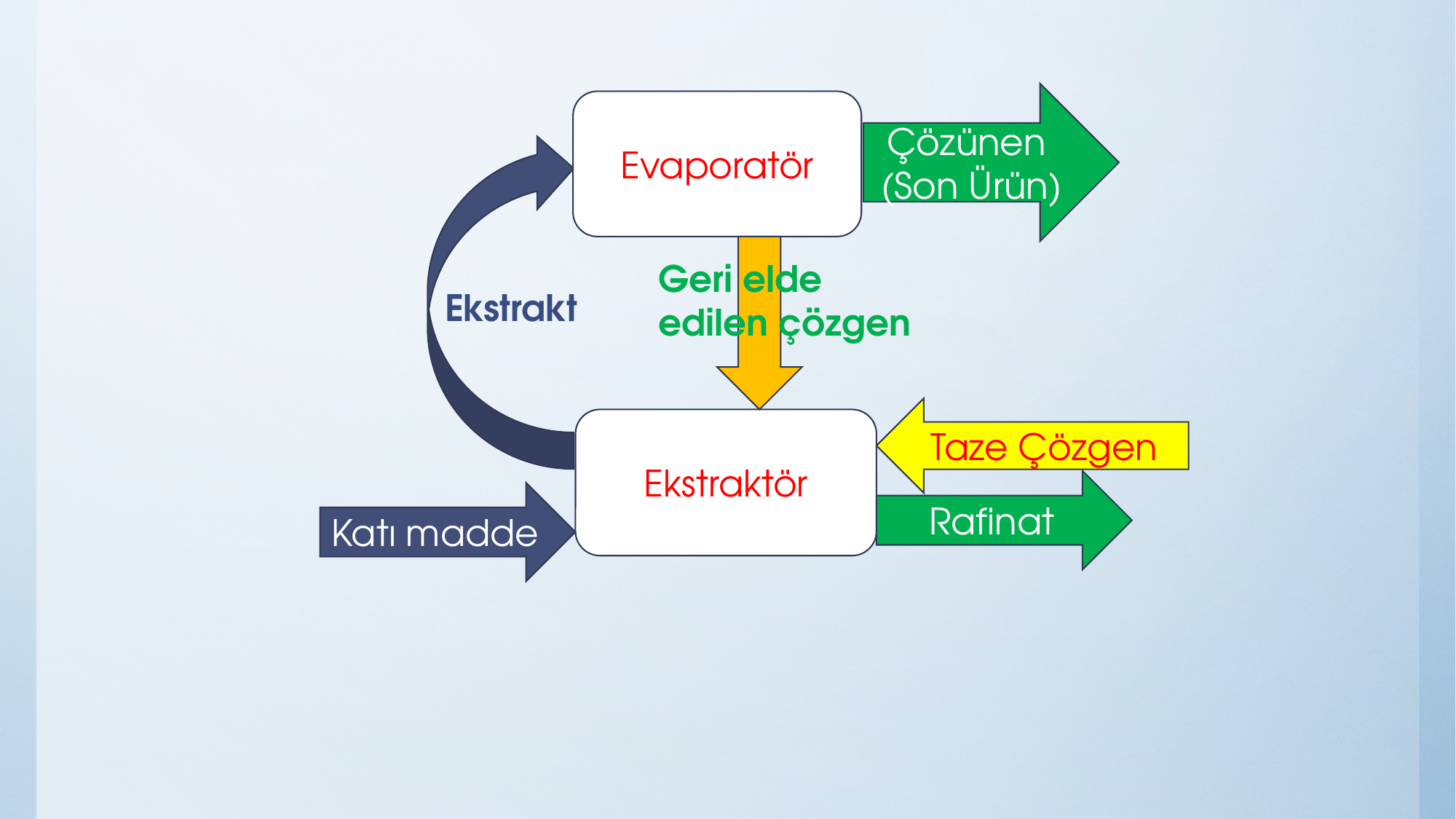

Çözünen
(Son Ürün)
Evaporatör

Geri elde edilen çözgen
Ekstrakt
Taze Çözgen
Ekstraktör
Rafinat
Katı madde